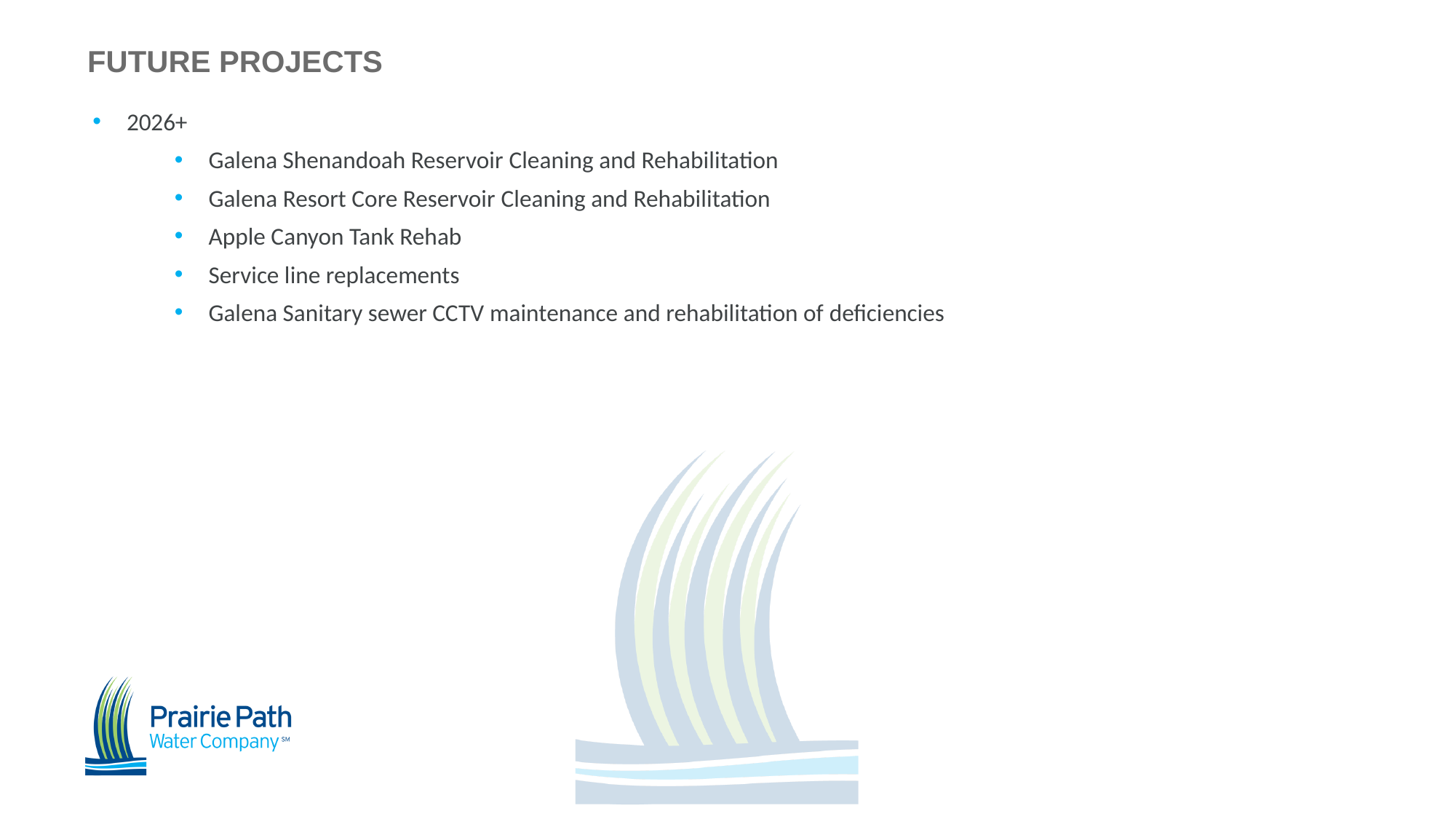

FUTURE PROJECTS
2026+
Galena Shenandoah Reservoir Cleaning and Rehabilitation​
Galena Resort Core Reservoir Cleaning and Rehabilitation​
Apple Canyon Tank Rehab
Service line replacements​
Galena Sanitary sewer CCTV maintenance and rehabilitation of deficiencies